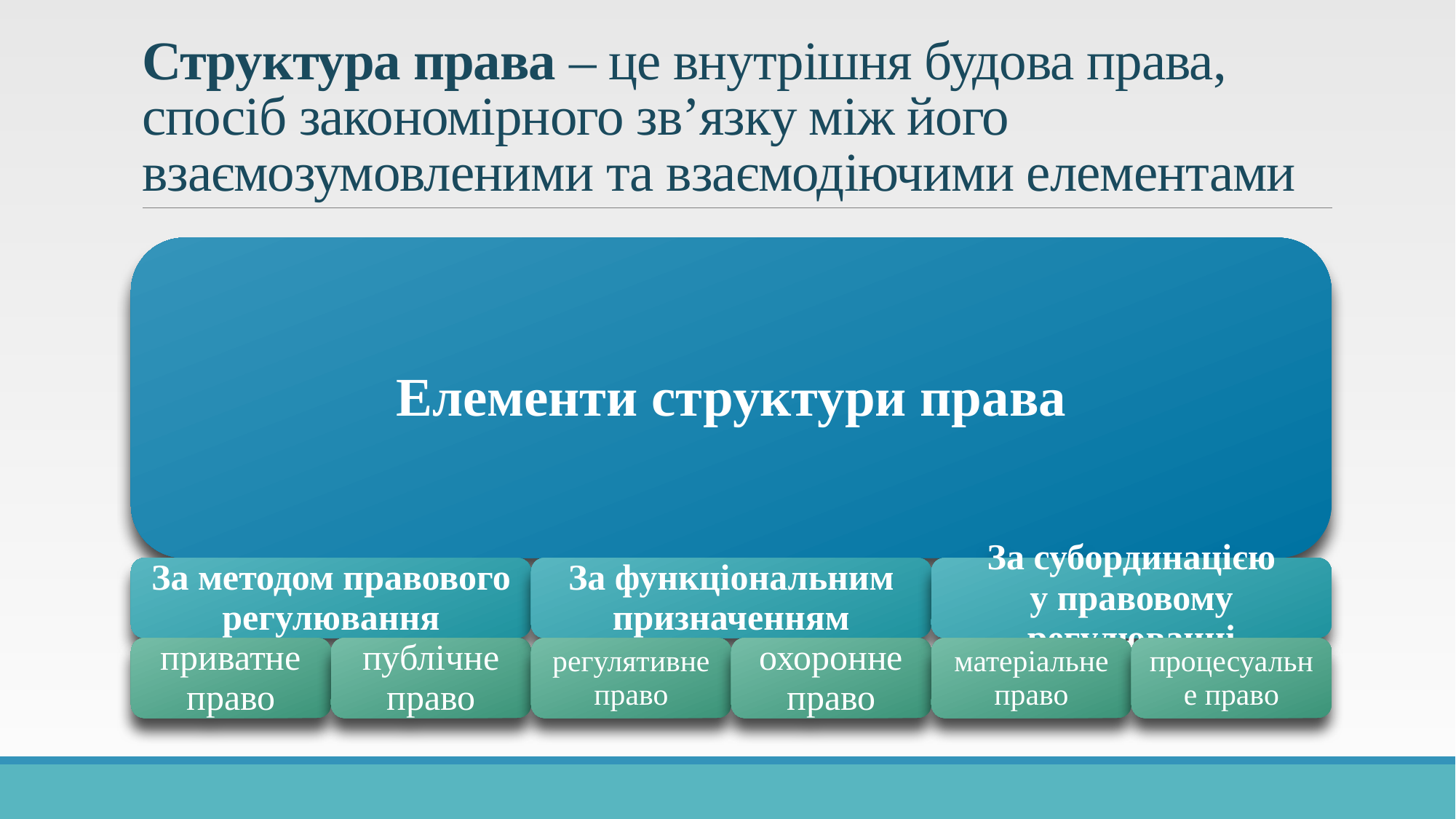

# Структура права – це внутрішня будова права, спосіб закономірного зв’язку між його взаємозумовленими та взаємодіючими елементами
Елементи структури права
За методом правового регулювання
За функціональним призначенням
регулятивне право
За субординацією
у правовому регулюванні
матеріальне право
публічне право
процесуальне право